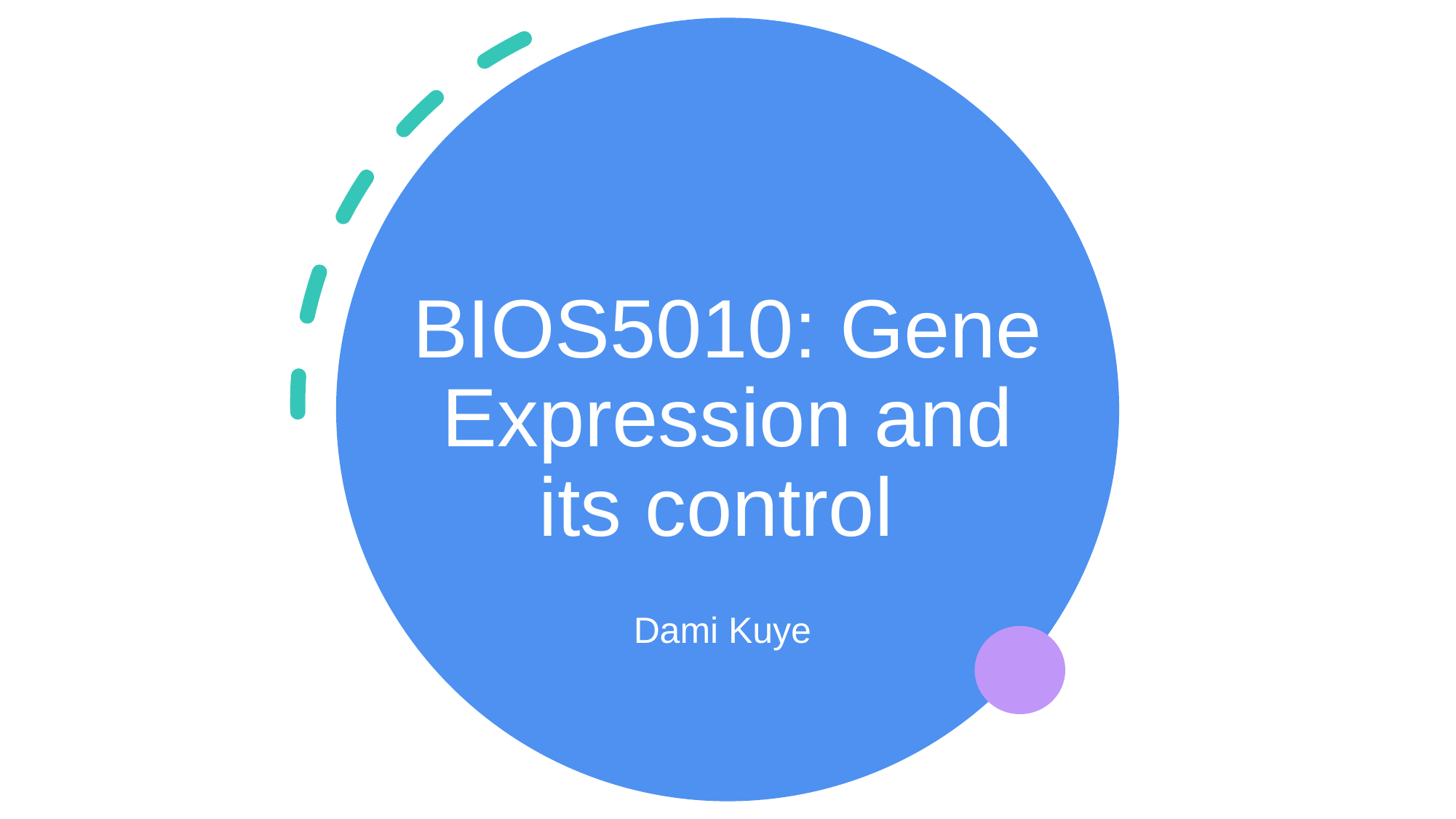

# BIOS5010: Gene Expression and its control
Dami Kuye